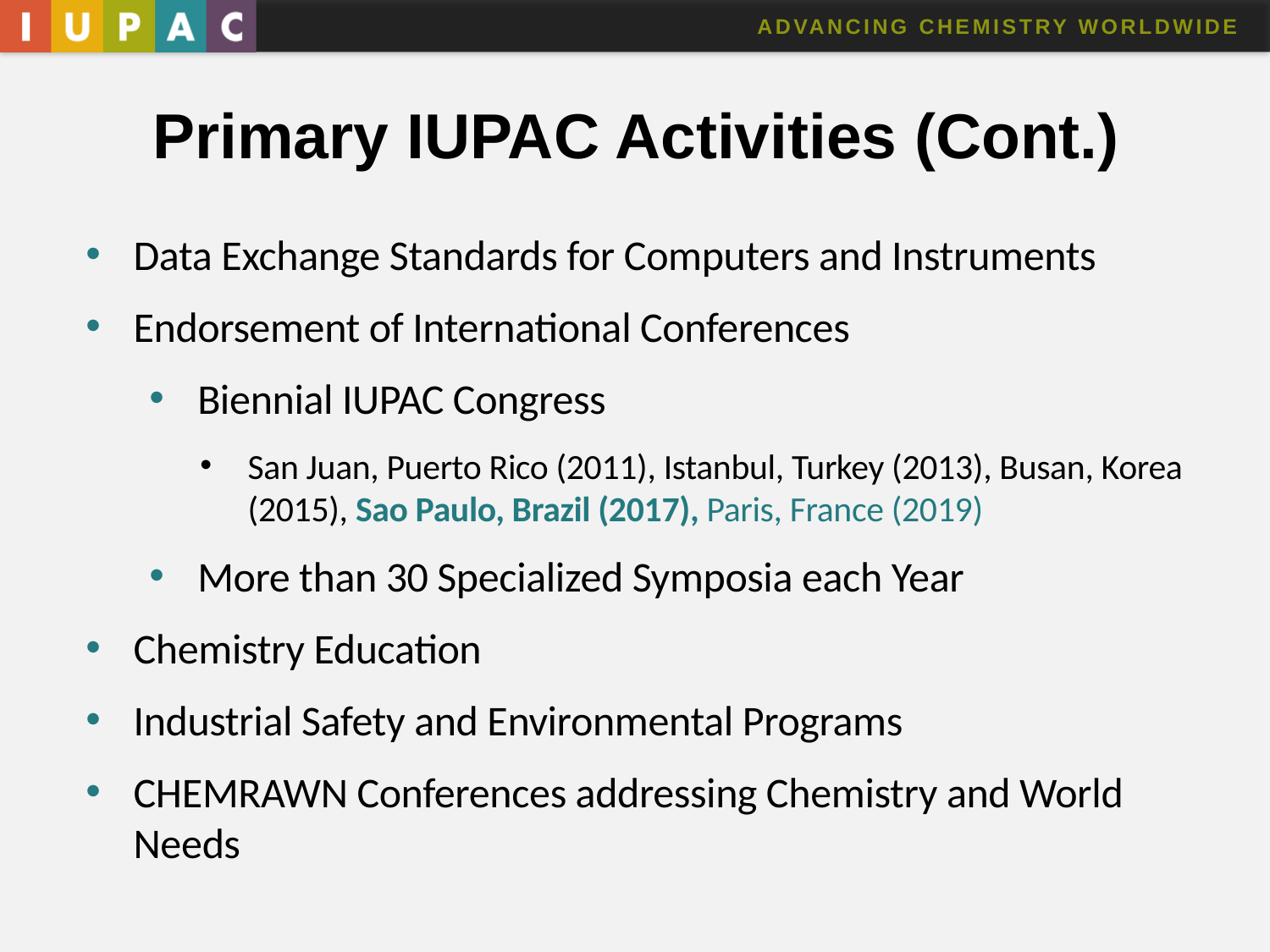

# Primary IUPAC Activities (Cont.)
Data Exchange Standards for Computers and Instruments
Endorsement of International Conferences
Biennial IUPAC Congress
San Juan, Puerto Rico (2011), Istanbul, Turkey (2013), Busan, Korea (2015), Sao Paulo, Brazil (2017), Paris, France (2019)
More than 30 Specialized Symposia each Year
Chemistry Education
Industrial Safety and Environmental Programs
CHEMRAWN Conferences addressing Chemistry and World Needs